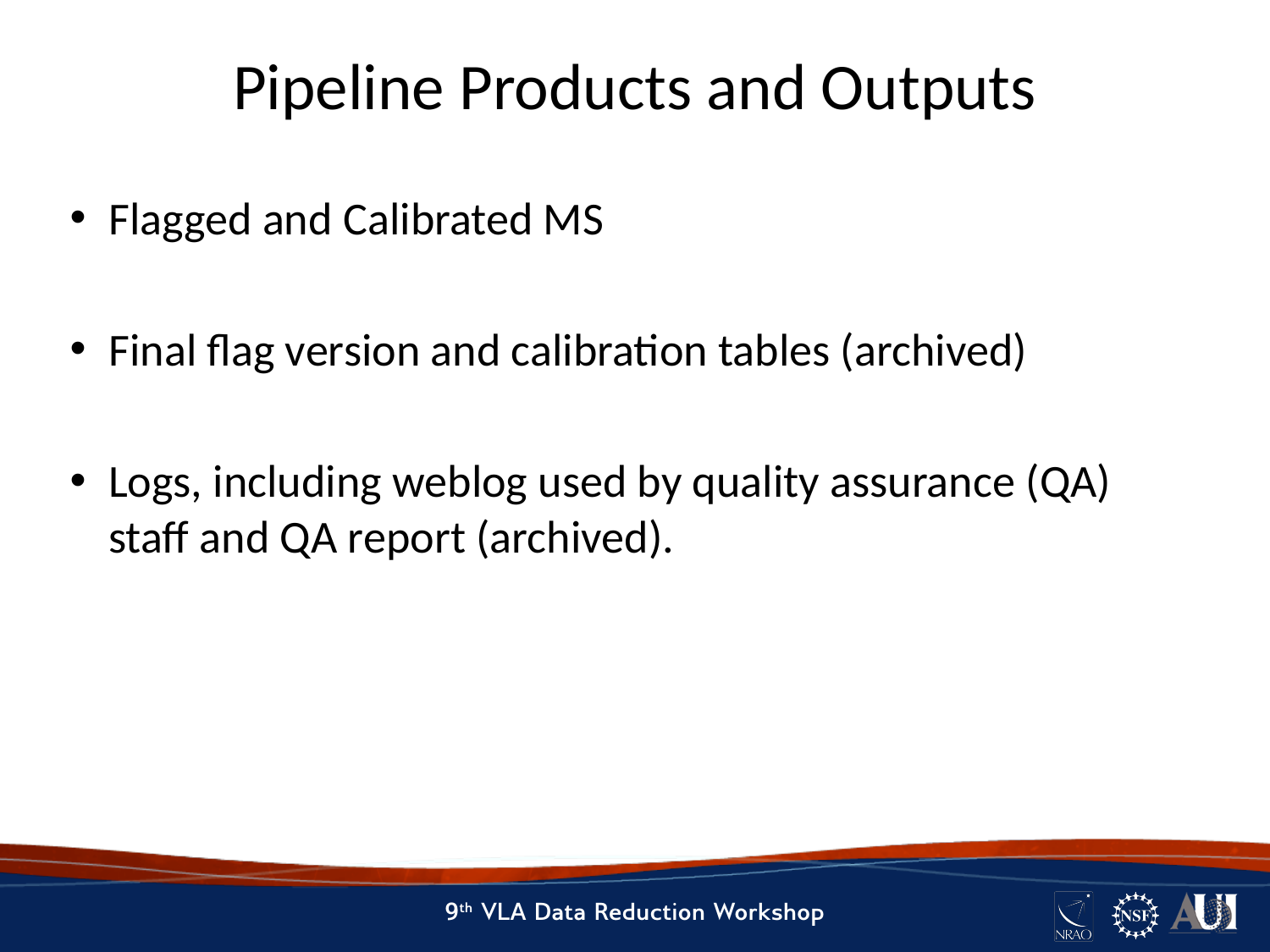

# Pipeline Products and Outputs
Flagged and Calibrated MS

Final flag version and calibration tables (archived)

Logs, including weblog used by quality assurance (QA) staff and QA report (archived).